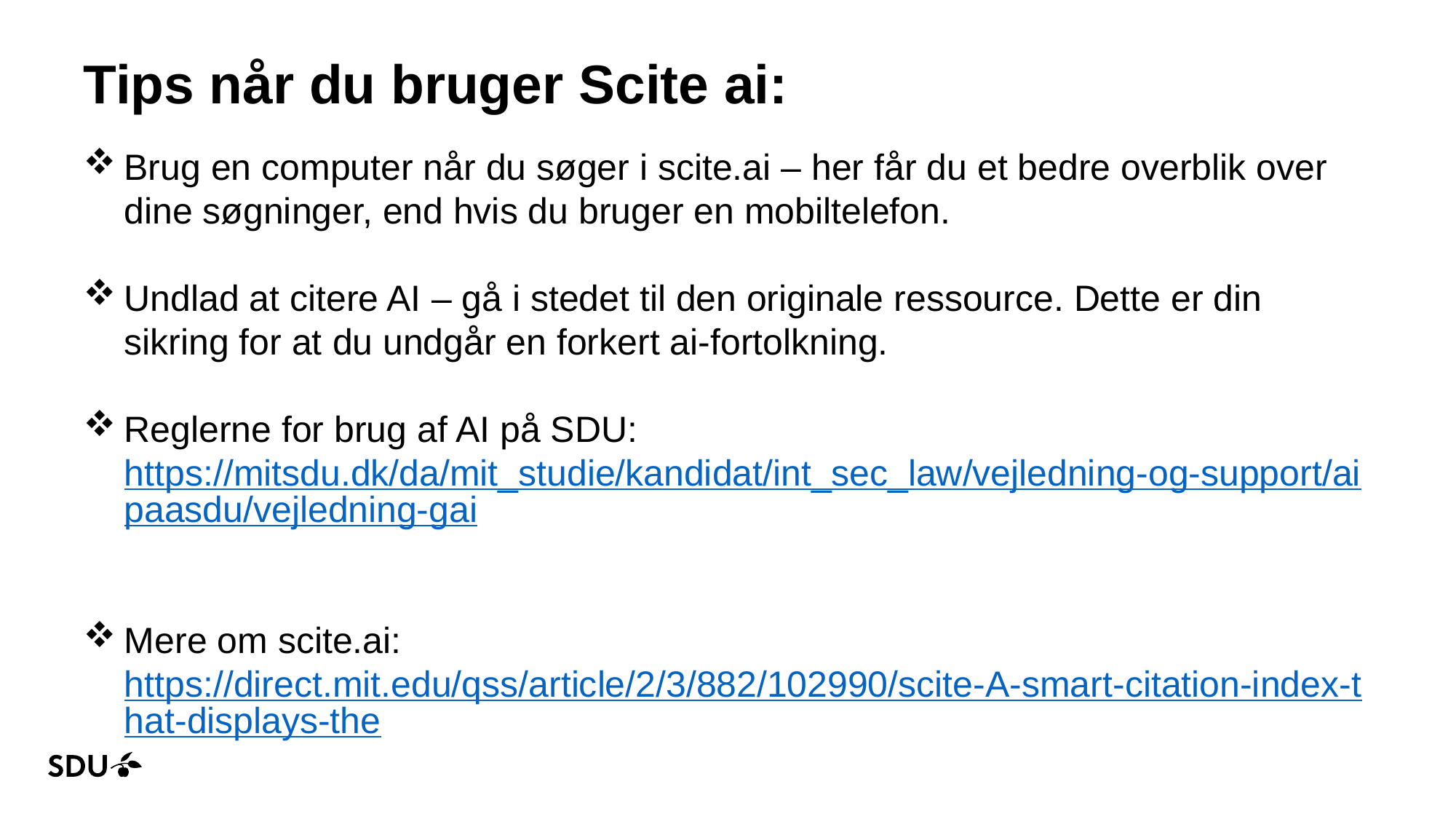

Tips når du bruger Scite ai:
Brug en computer når du søger i scite.ai – her får du et bedre overblik over dine søgninger, end hvis du bruger en mobiltelefon.
Undlad at citere AI – gå i stedet til den originale ressource. Dette er din sikring for at du undgår en forkert ai-fortolkning.
Reglerne for brug af AI på SDU: https://mitsdu.dk/da/mit_studie/kandidat/int_sec_law/vejledning-og-support/aipaasdu/vejledning-gai
Mere om scite.ai: https://direct.mit.edu/qss/article/2/3/882/102990/scite-A-smart-citation-index-that-displays-the

28-10-2024